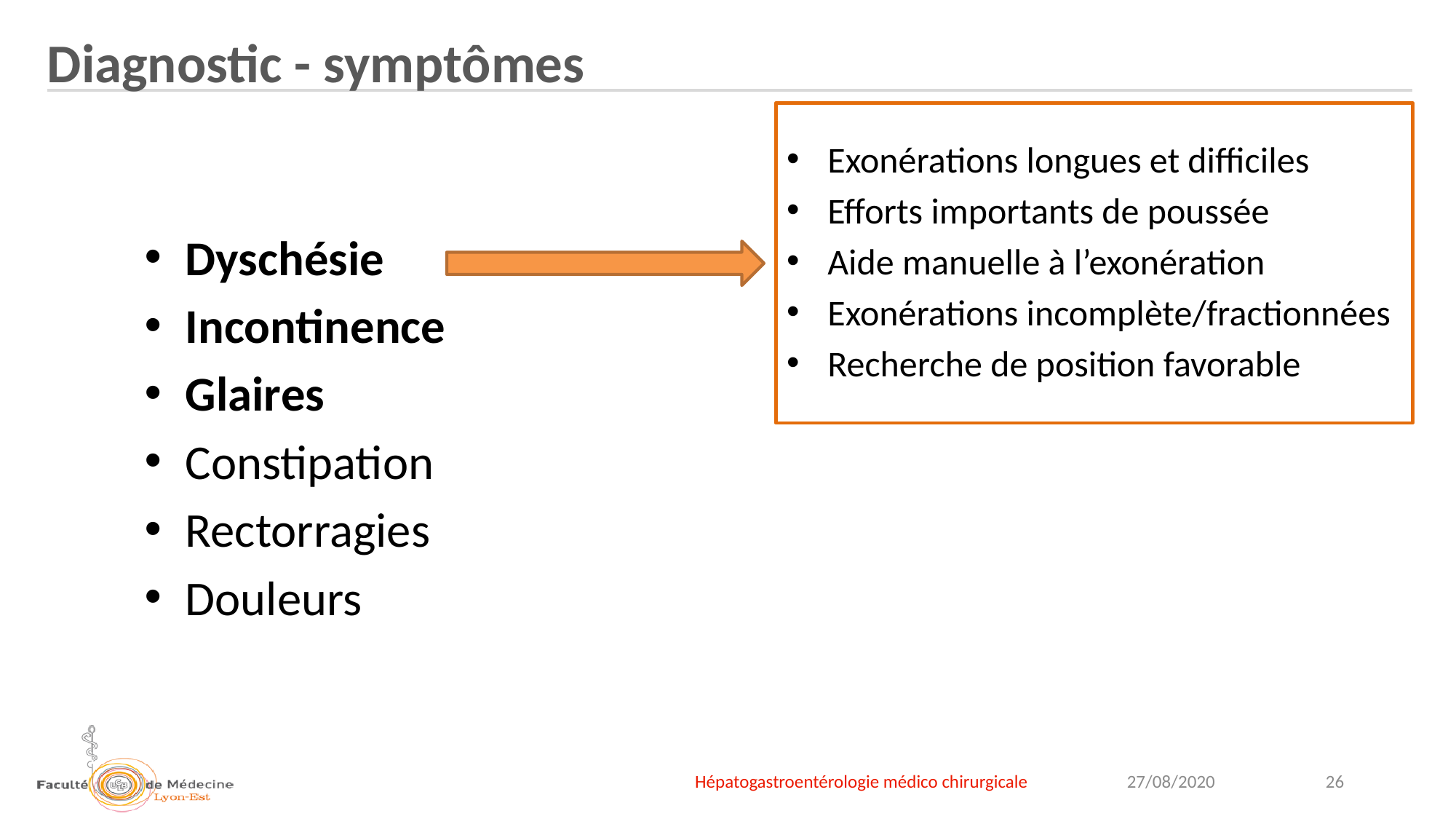

Diagnostic - symptômes

Exonérations longues et difficiles
Efforts importants de poussée
Aide manuelle à l’exonération
Exonérations incomplète/fractionnées
Recherche de position favorable

Dyschésie
Incontinence
Glaires
Constipation
Rectorragies
Douleurs

Hépatogastroentérologie médico chirurgicale
26
27/08/2020